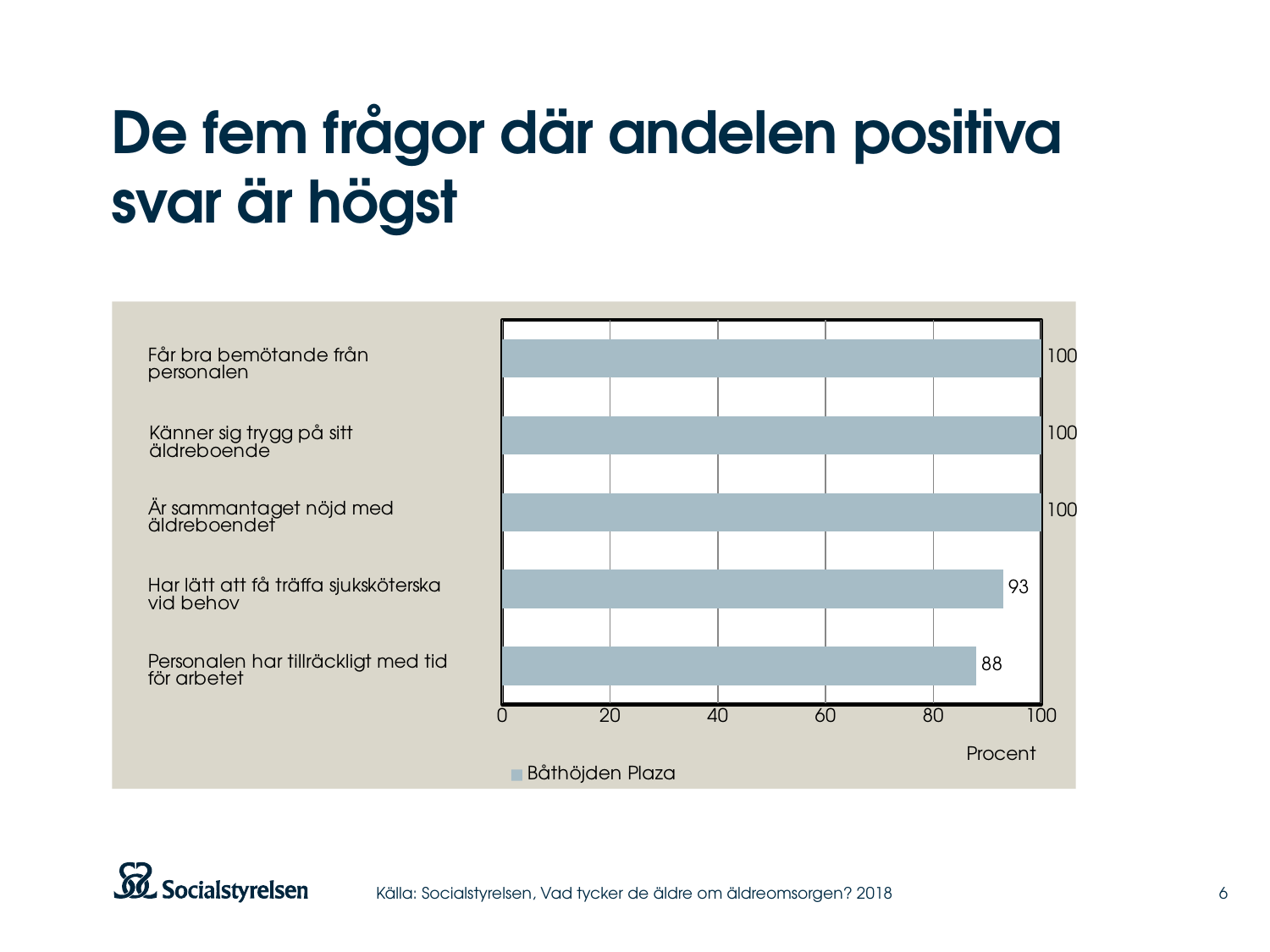

# De fem frågor där andelen positiva svar är högst

### Chart

| Category | Båthöjden Plaza |
|---|---|
| Personalen har tillräckligt med tid för arbetet | 88.0 |
| Har lätt att få träffa sjuksköterska vid behov | 93.0 |
| Är sammantaget nöjd med äldreboendet | 100.0 |
| Känner sig trygg på sitt äldreboende | 100.0 |
| Får bra bemötande från personalen | 100.0 |
Källa: Socialstyrelsen, Vad tycker de äldre om äldreomsorgen? 2018
6